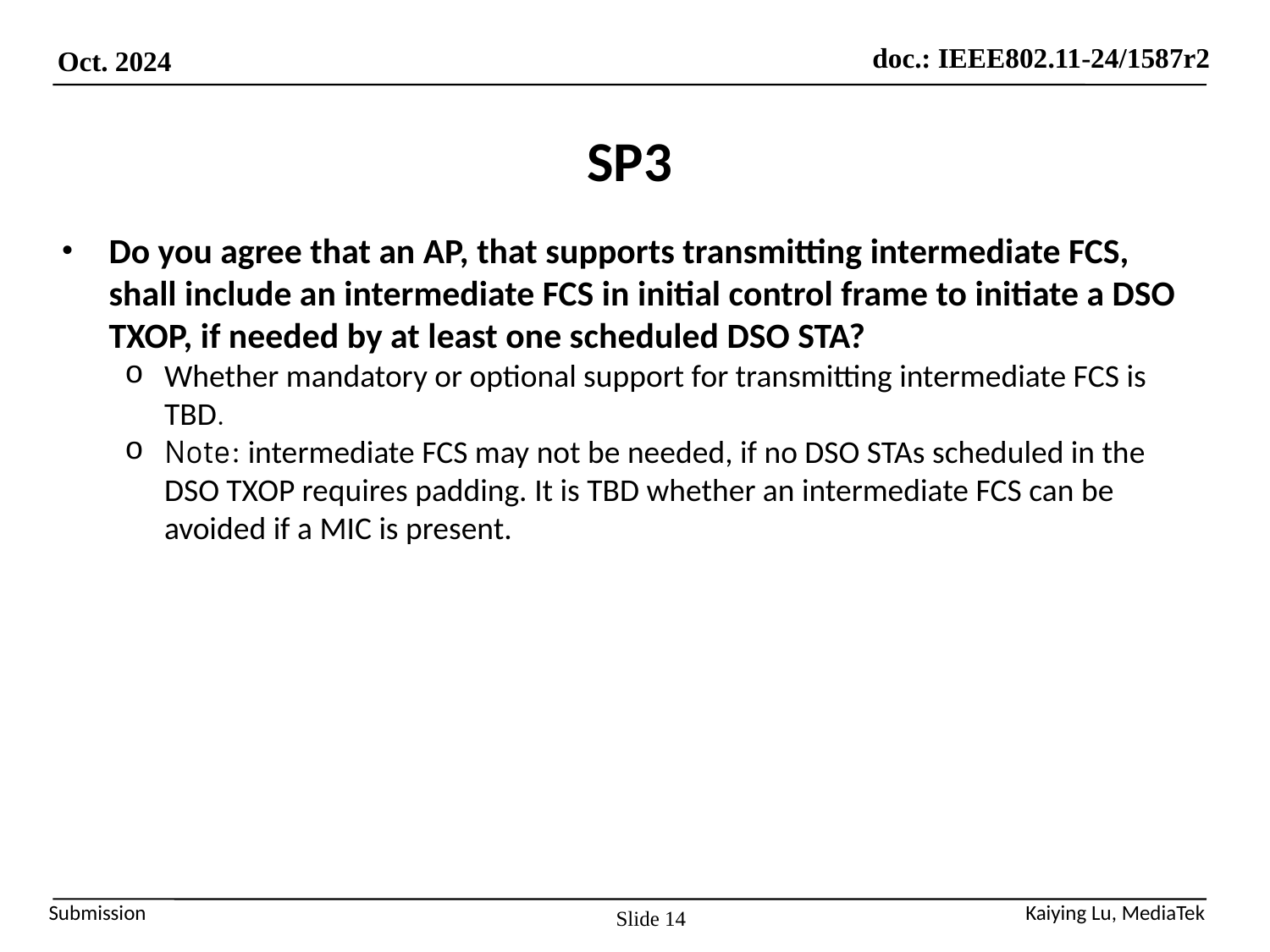

# SP3
Do you agree that an AP, that supports transmitting intermediate FCS, shall include an intermediate FCS in initial control frame to initiate a DSO TXOP, if needed by at least one scheduled DSO STA?
Whether mandatory or optional support for transmitting intermediate FCS is TBD.
Note: intermediate FCS may not be needed, if no DSO STAs scheduled in the DSO TXOP requires padding. It is TBD whether an intermediate FCS can be avoided if a MIC is present.

Slide 14